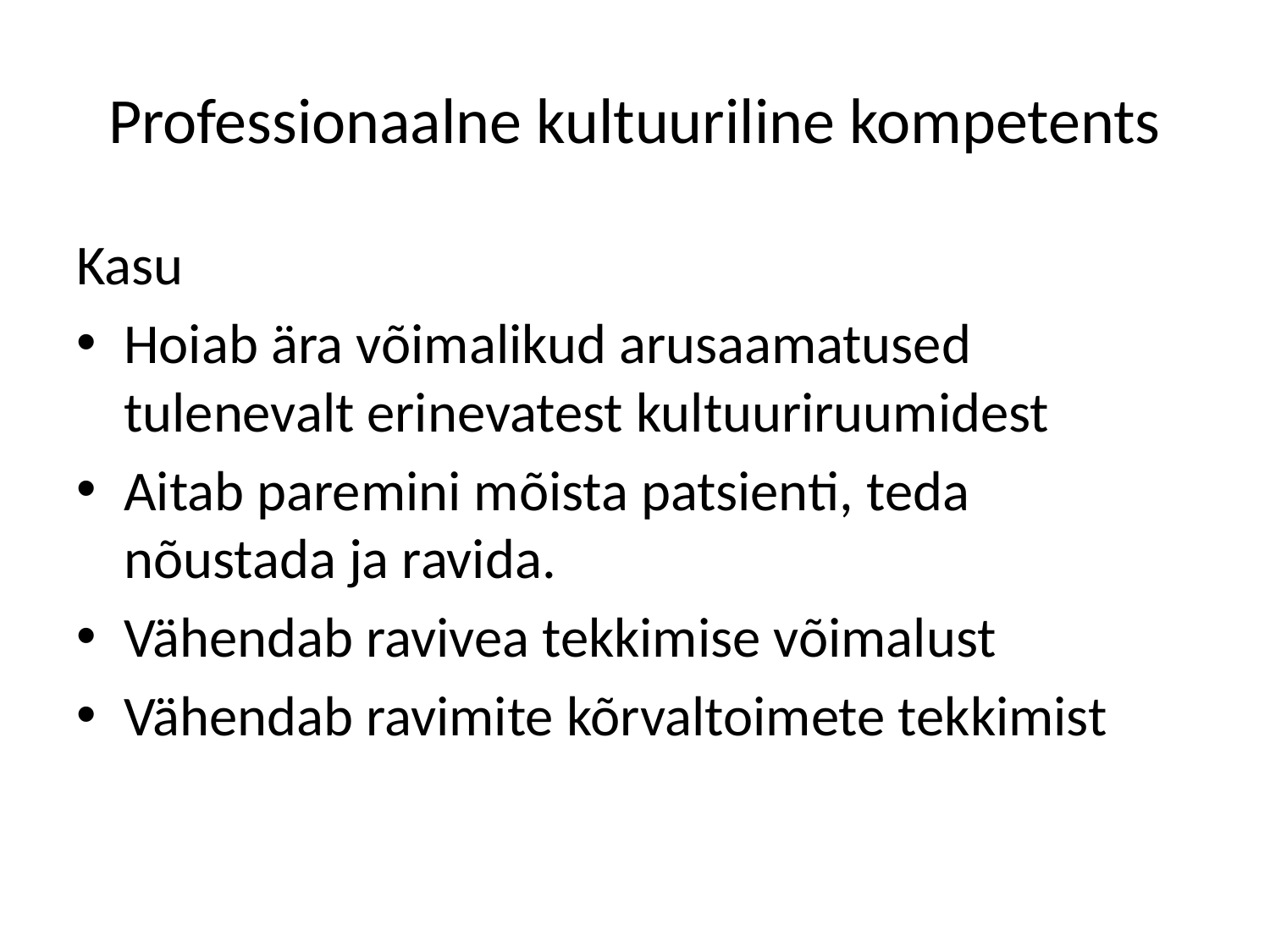

# Professionaalne kultuuriline kompetents
Kasu
Hoiab ära võimalikud arusaamatused tulenevalt erinevatest kultuuriruumidest
Aitab paremini mõista patsienti, teda nõustada ja ravida.
Vähendab ravivea tekkimise võimalust
Vähendab ravimite kõrvaltoimete tekkimist